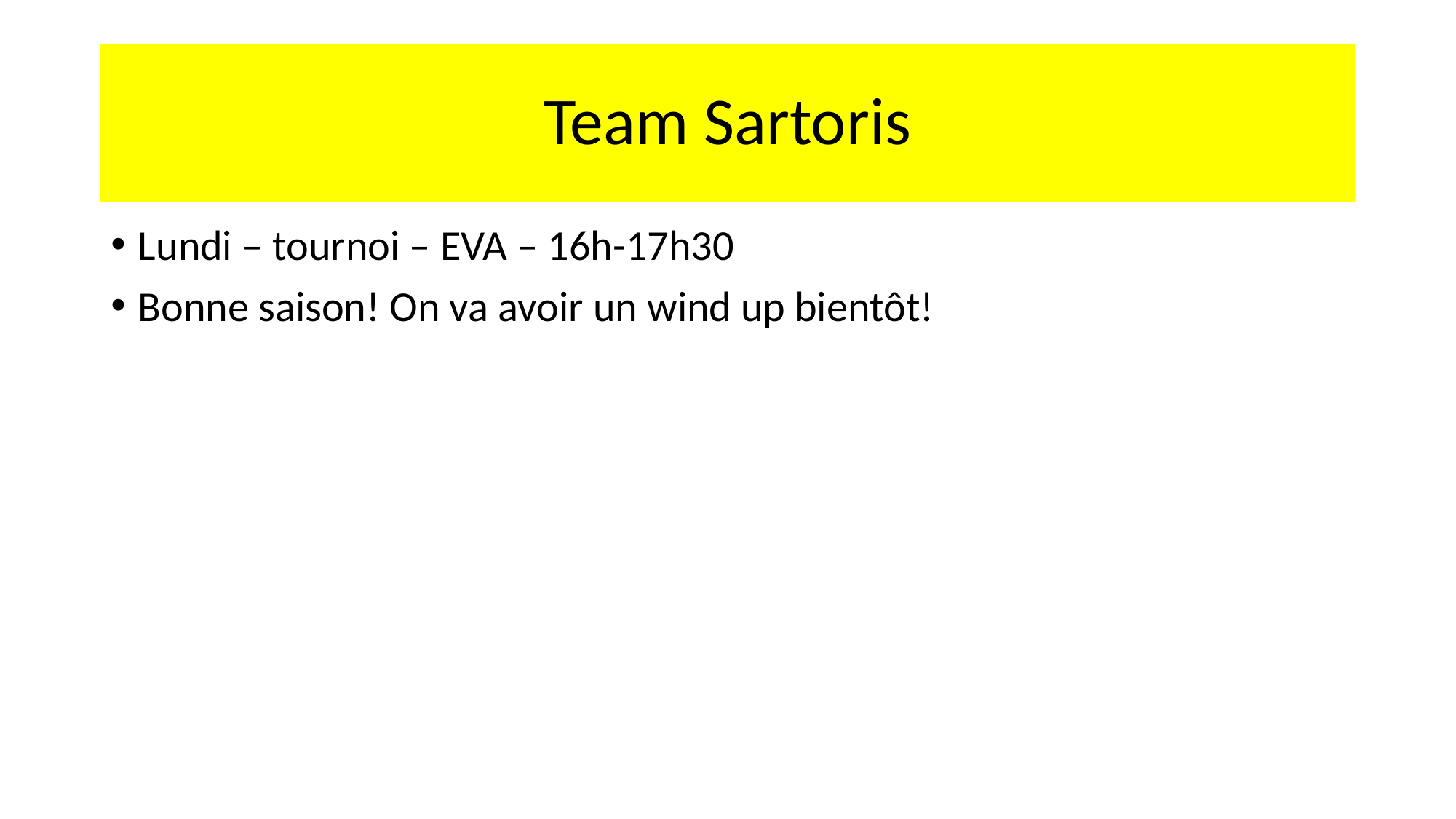

# Team Sartoris
Lundi – tournoi – EVA – 16h-17h30
Bonne saison! On va avoir un wind up bientôt!